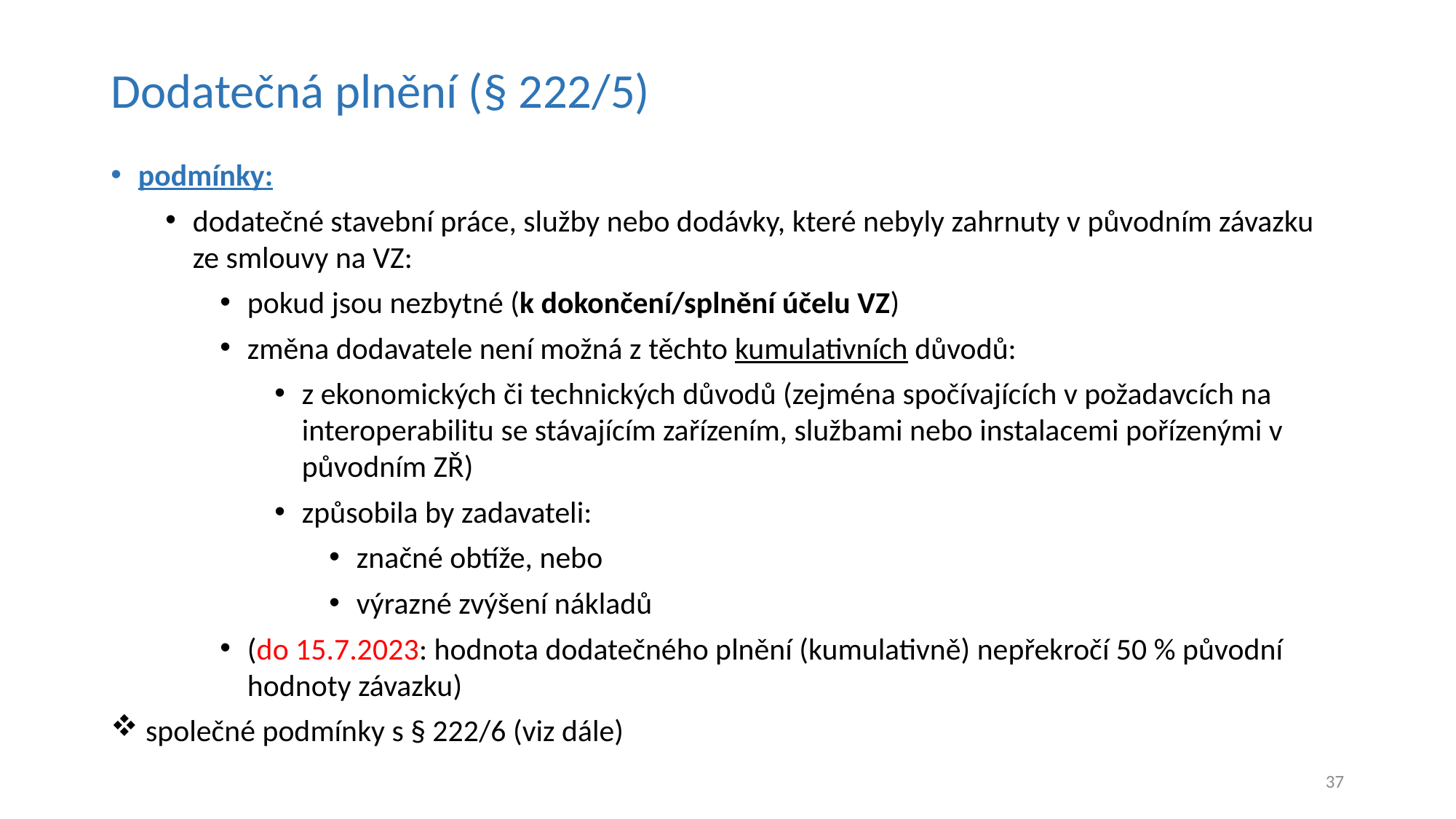

# Dodatečná plnění (§ 222/5)
podmínky:
dodatečné stavební práce, služby nebo dodávky, které nebyly zahrnuty v původním závazku ze smlouvy na VZ:
pokud jsou nezbytné (k dokončení/splnění účelu VZ)
změna dodavatele není možná z těchto kumulativních důvodů:
z ekonomických či technických důvodů (zejména spočívajících v požadavcích na interoperabilitu se stávajícím zařízením, službami nebo instalacemi pořízenými v původním ZŘ)
způsobila by zadavateli:
značné obtíže, nebo
výrazné zvýšení nákladů
(do 15.7.2023: hodnota dodatečného plnění (kumulativně) nepřekročí 50 % původní hodnoty závazku)
 společné podmínky s § 222/6 (viz dále)
37